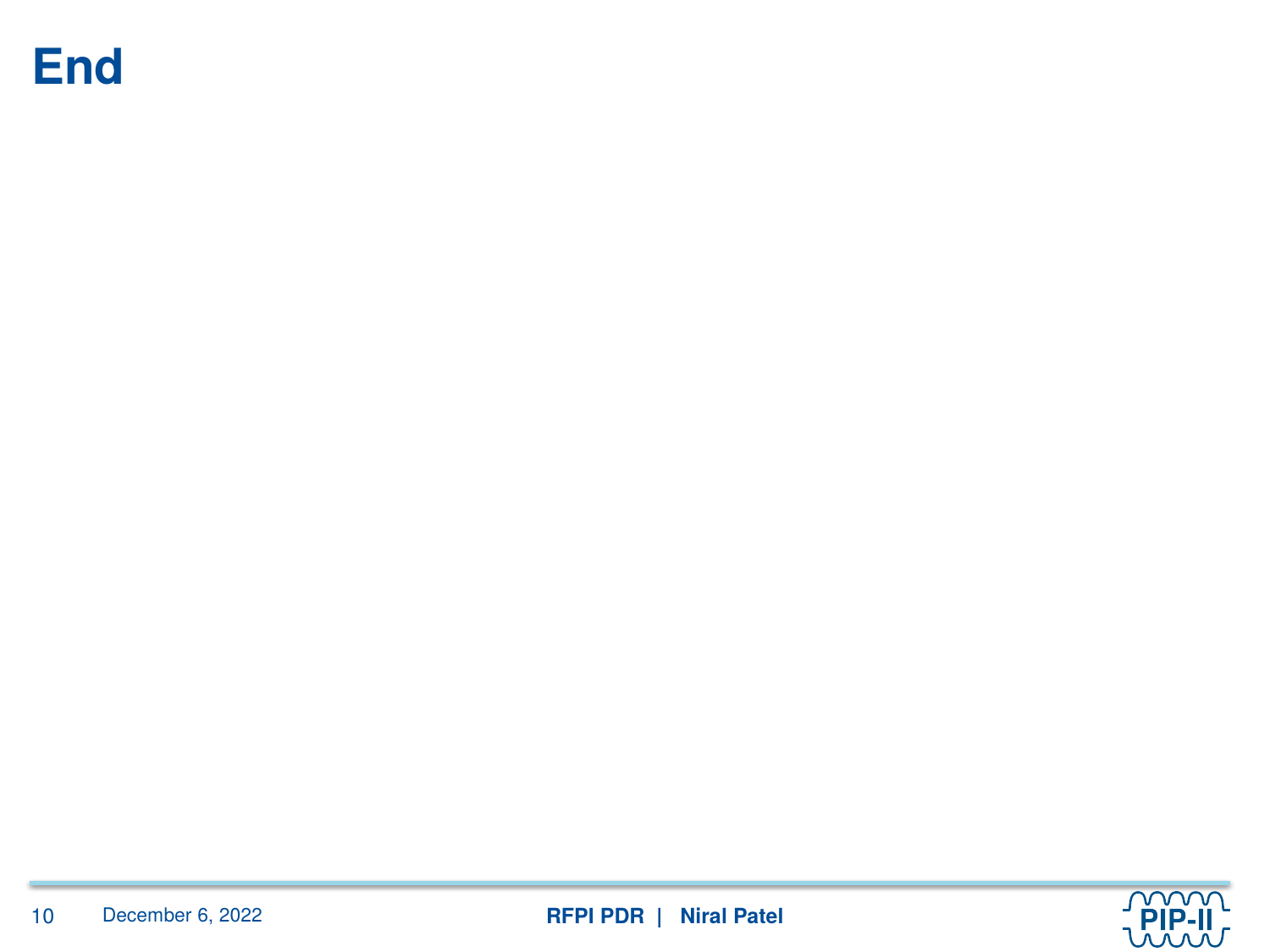

# End
December 6, 2022
10
RFPI PDR  |   Niral Patel